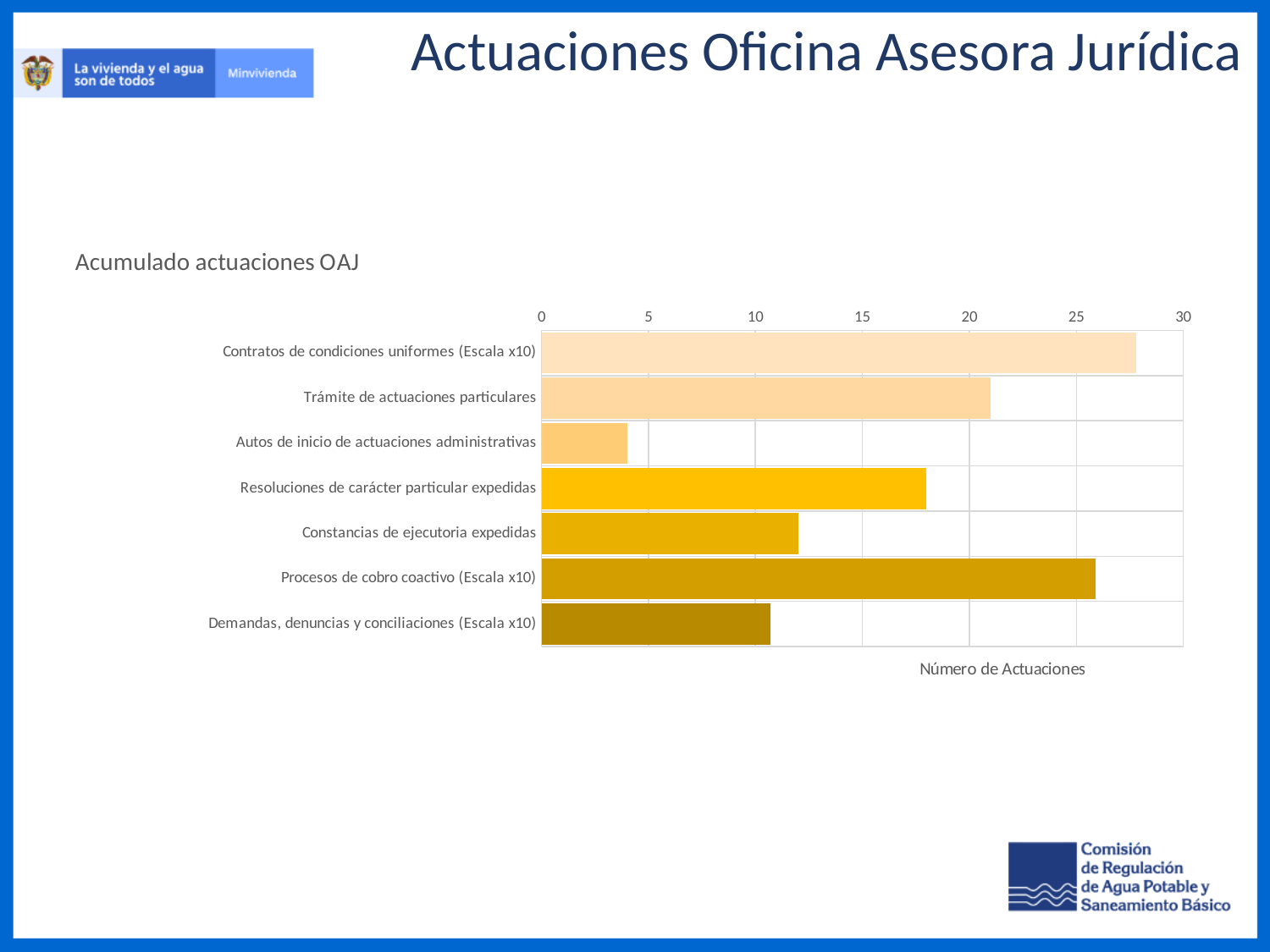

Actuaciones Oficina Asesora Jurídica

### Chart: Acumulado actuaciones OAJ

| Category |  |
|---|---|
| Contratos de condiciones uniformes (Escala x10) | 27.8 |
| Trámite de actuaciones particulares | 21.0 |
| Autos de inicio de actuaciones administrativas | 4.0 |
| Resoluciones de carácter particular expedidas | 18.0 |
| Constancias de ejecutoria expedidas | 12.0 |
| Procesos de cobro coactivo (Escala x10) | 25.9 |
| Demandas, denuncias y conciliaciones (Escala x10) | 10.7 |